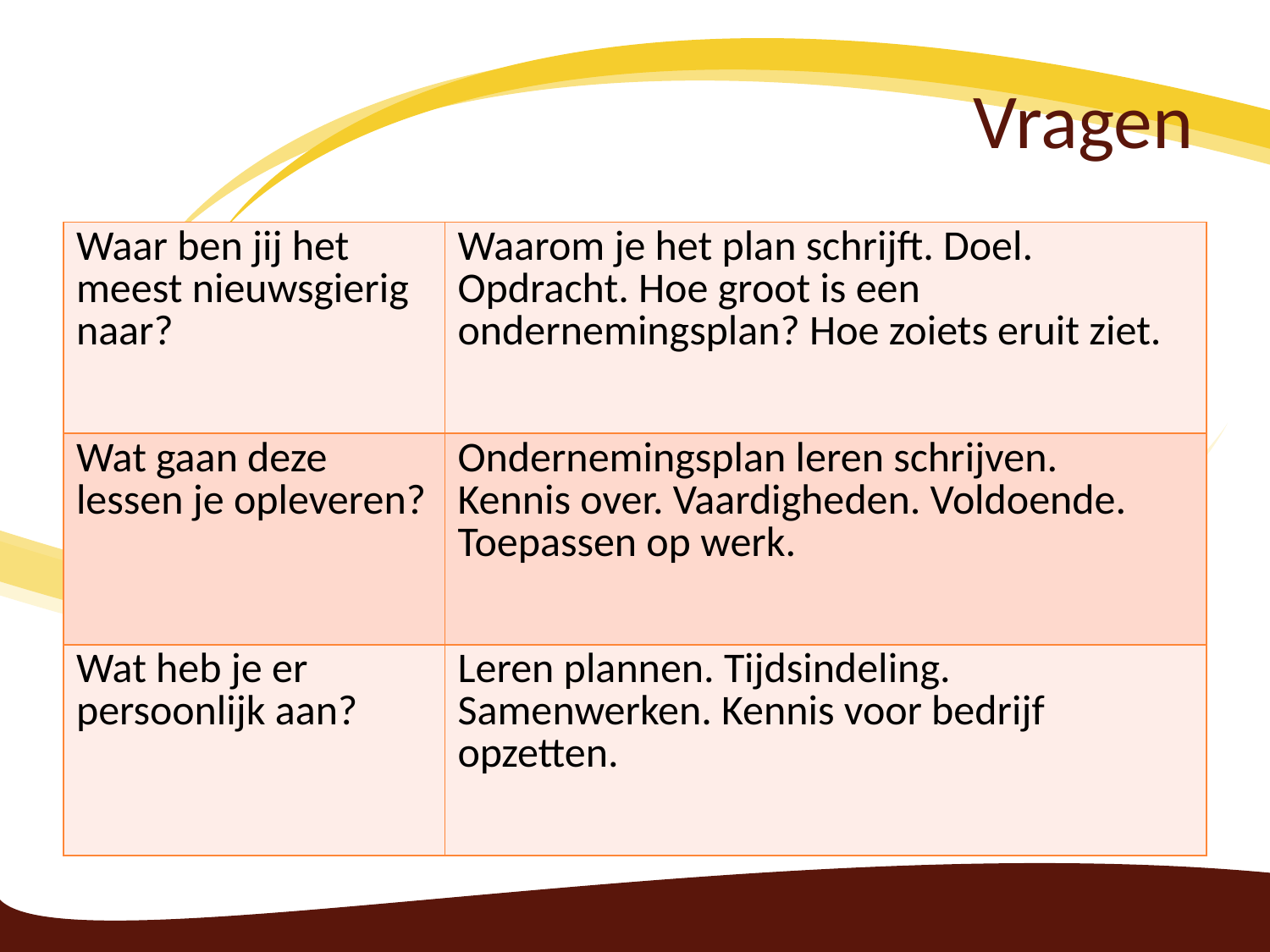

# Vragen
| Waar ben jij het meest nieuwsgierig naar? | Waarom je het plan schrijft. Doel. Opdracht. Hoe groot is een ondernemingsplan? Hoe zoiets eruit ziet. |
| --- | --- |
| Wat gaan deze lessen je opleveren? | Ondernemingsplan leren schrijven. Kennis over. Vaardigheden. Voldoende. Toepassen op werk. |
| Wat heb je er persoonlijk aan? | Leren plannen. Tijdsindeling. Samenwerken. Kennis voor bedrijf opzetten. |